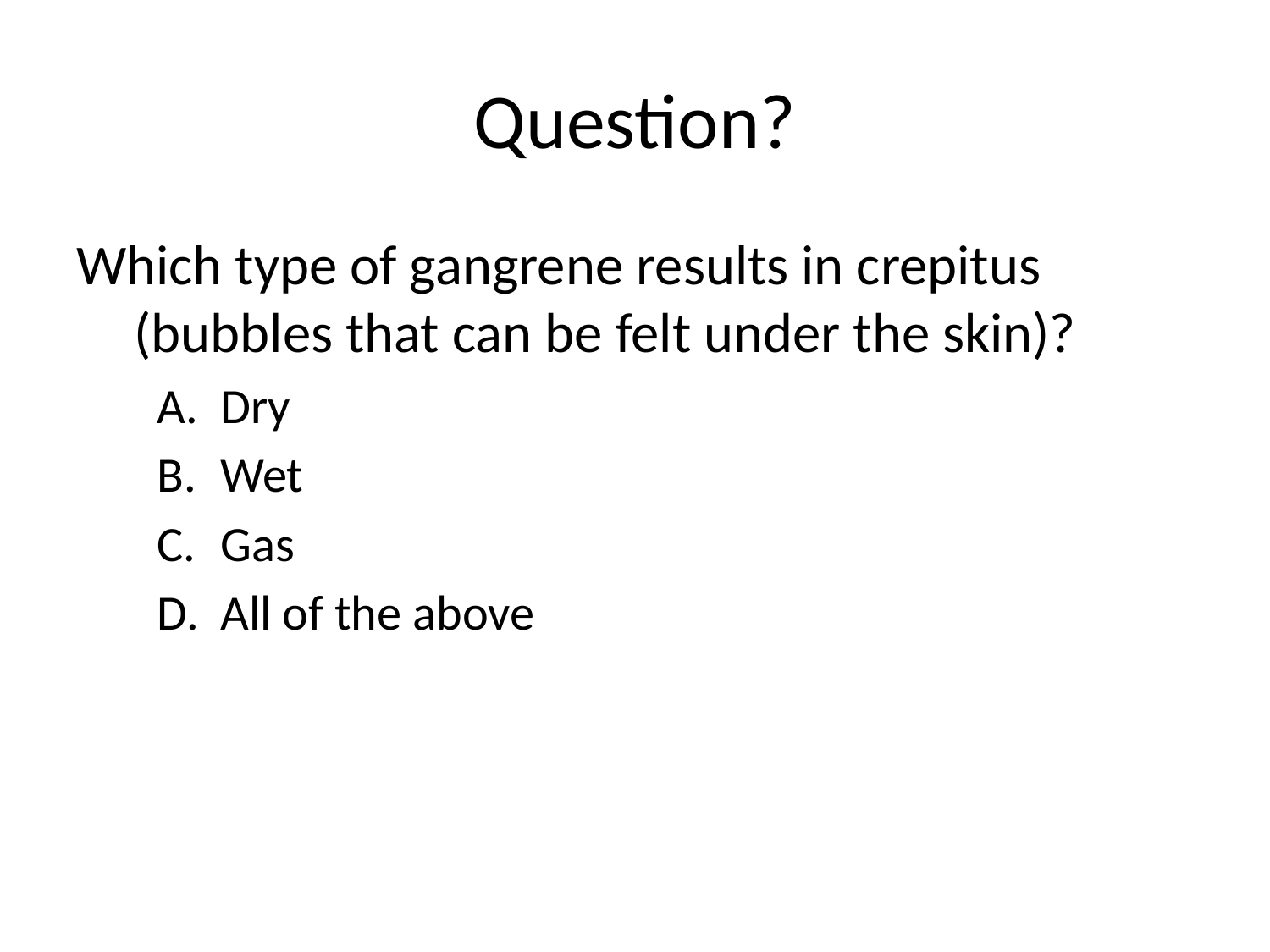

# Question?
Which type of gangrene results in crepitus (bubbles that can be felt under the skin)?
Dry
Wet
Gas
All of the above